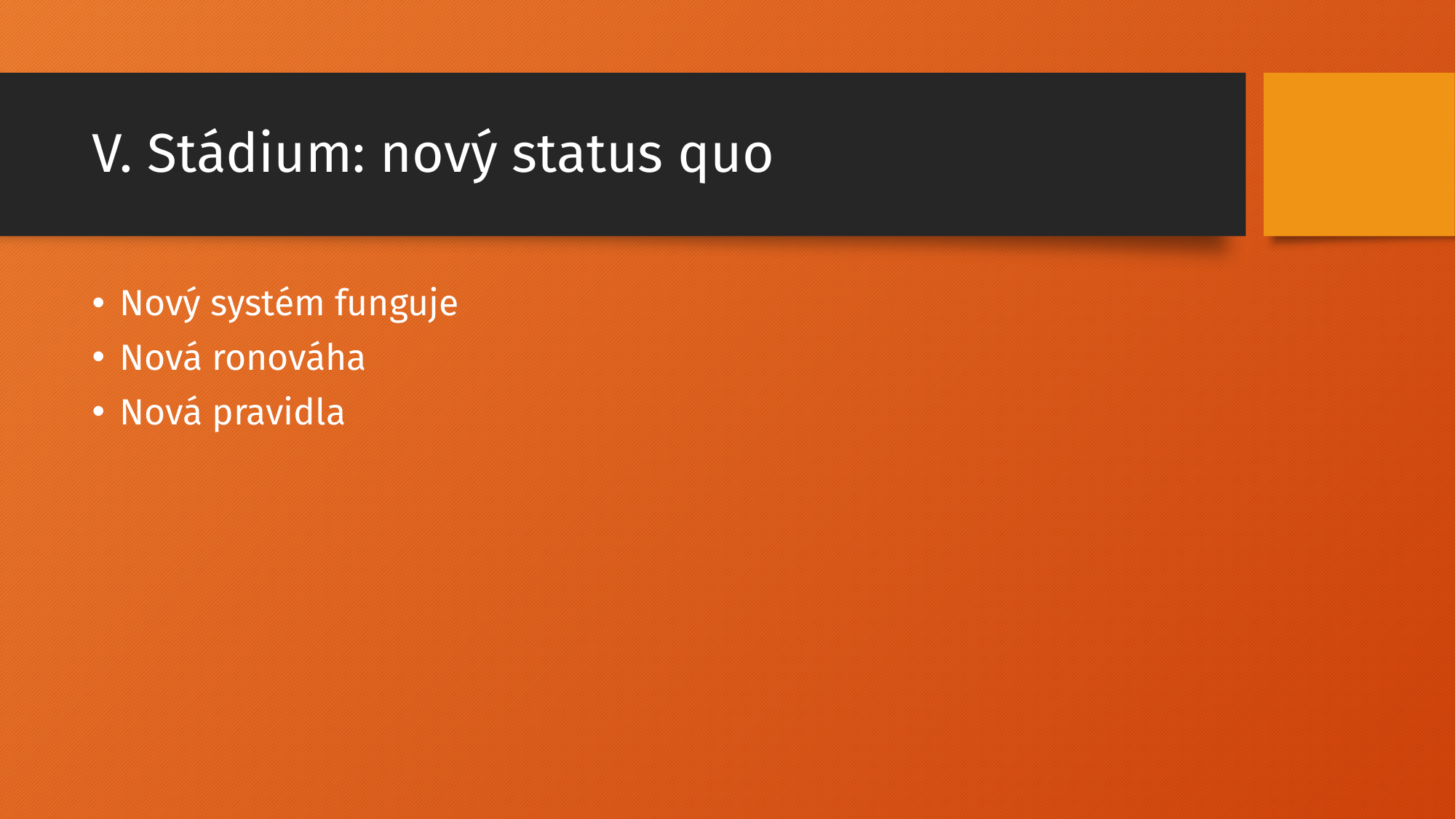

# V. Stádium: nový status quo
Nový systém funguje
Nová ronováha
Nová pravidla